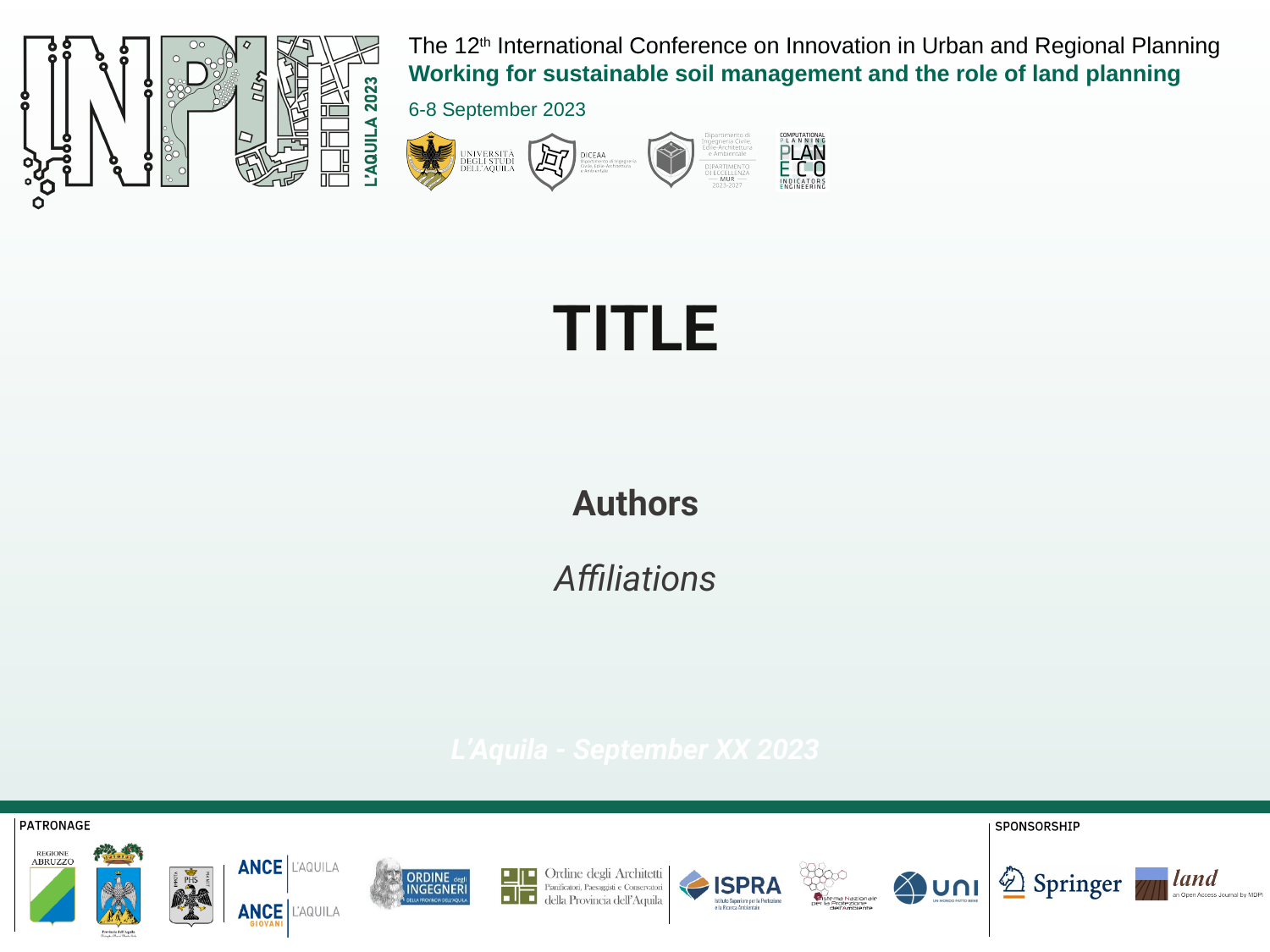

TITLE

Authors
Affiliations
L’Aquila - September XX 2023